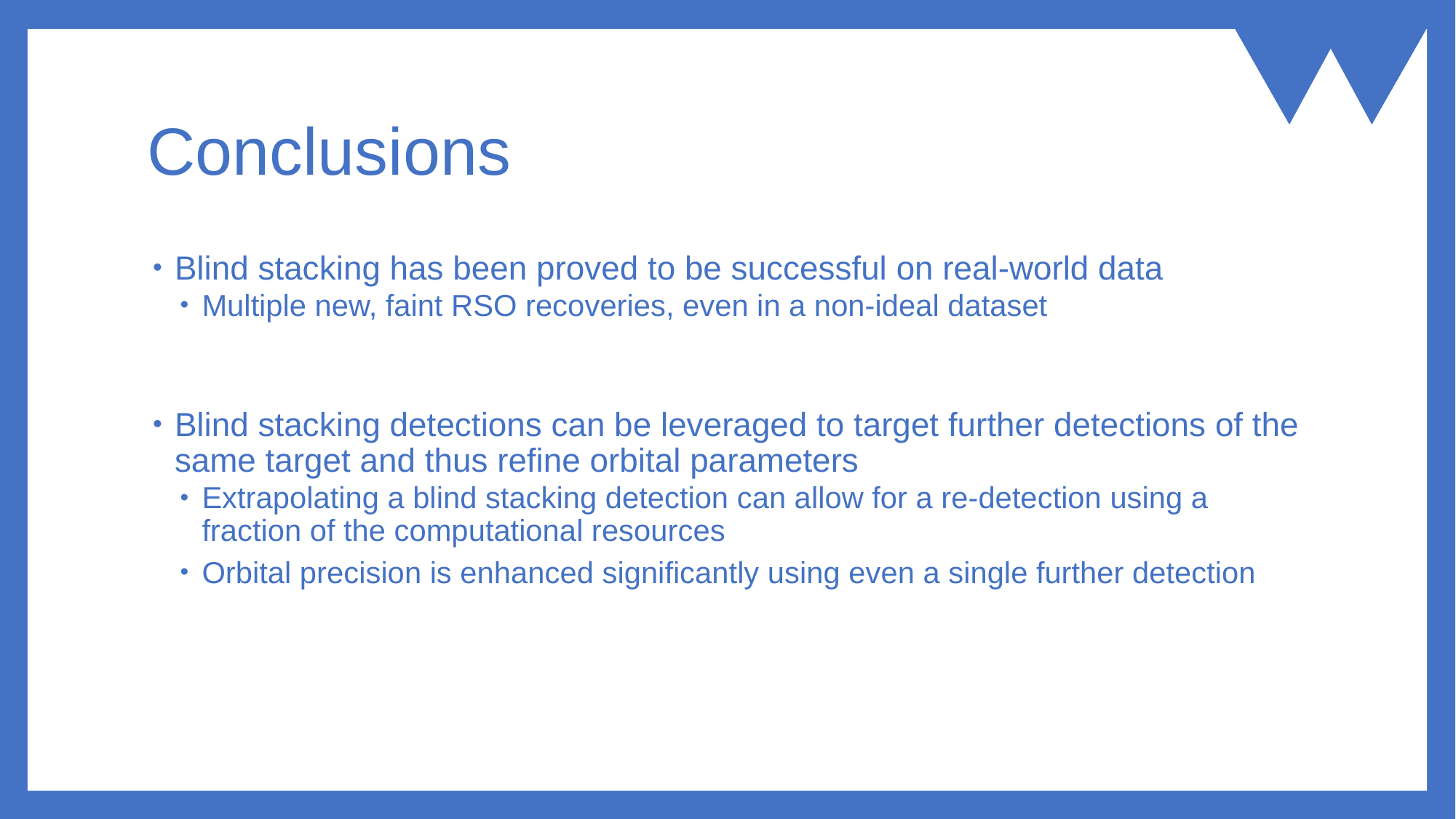

# Conclusions
Blind stacking has been proved to be successful on real-world data
Multiple new, faint RSO recoveries, even in a non-ideal dataset

Blind stacking detections can be leveraged to target further detections of the same target and thus refine orbital parameters
Extrapolating a blind stacking detection can allow for a re-detection using a fraction of the computational resources
Orbital precision is enhanced significantly using even a single further detection